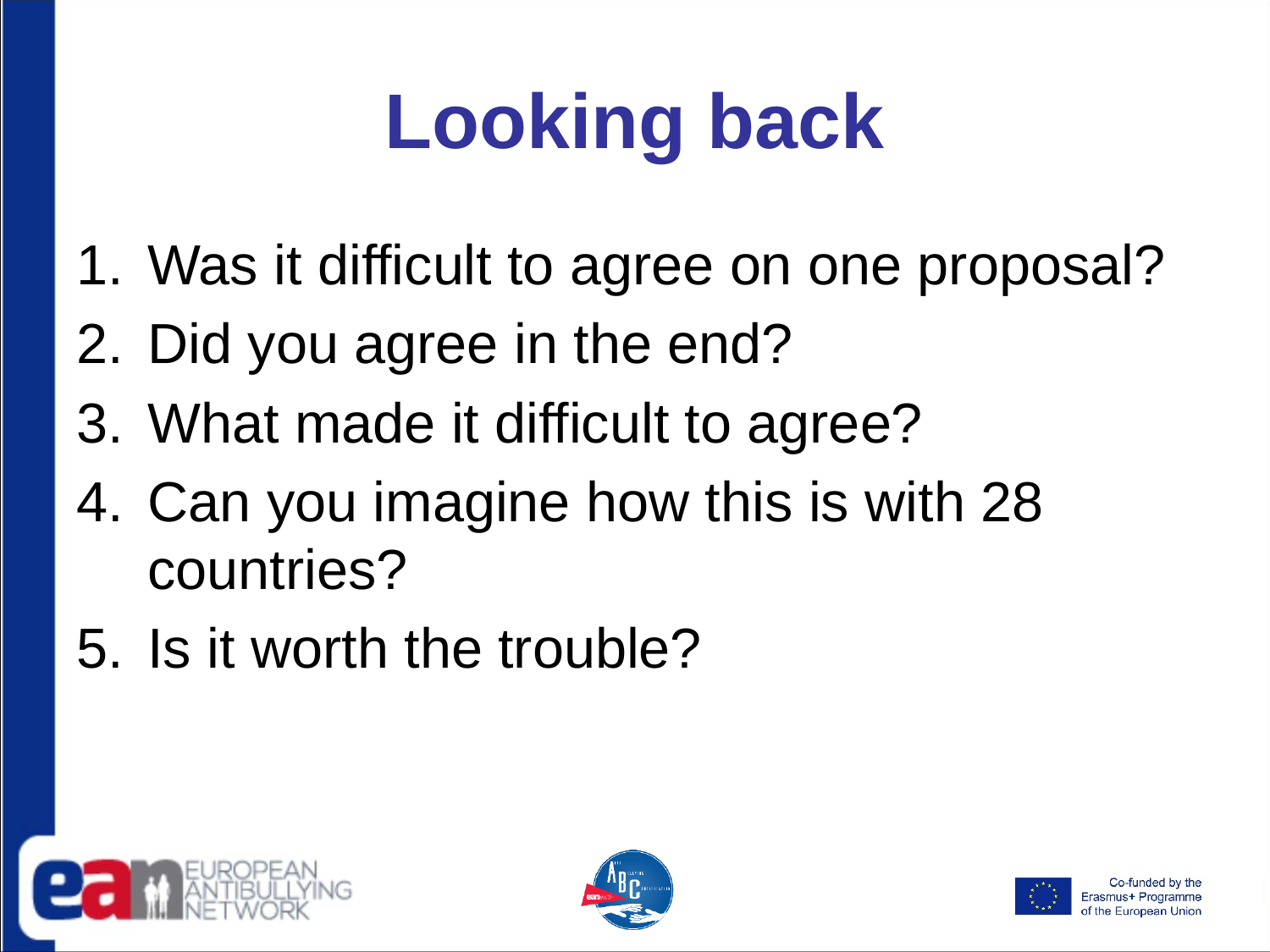

# Looking back
Was it difficult to agree on one proposal?
Did you agree in the end?
What made it difficult to agree?
Can you imagine how this is with 28 countries?
Is it worth the trouble?